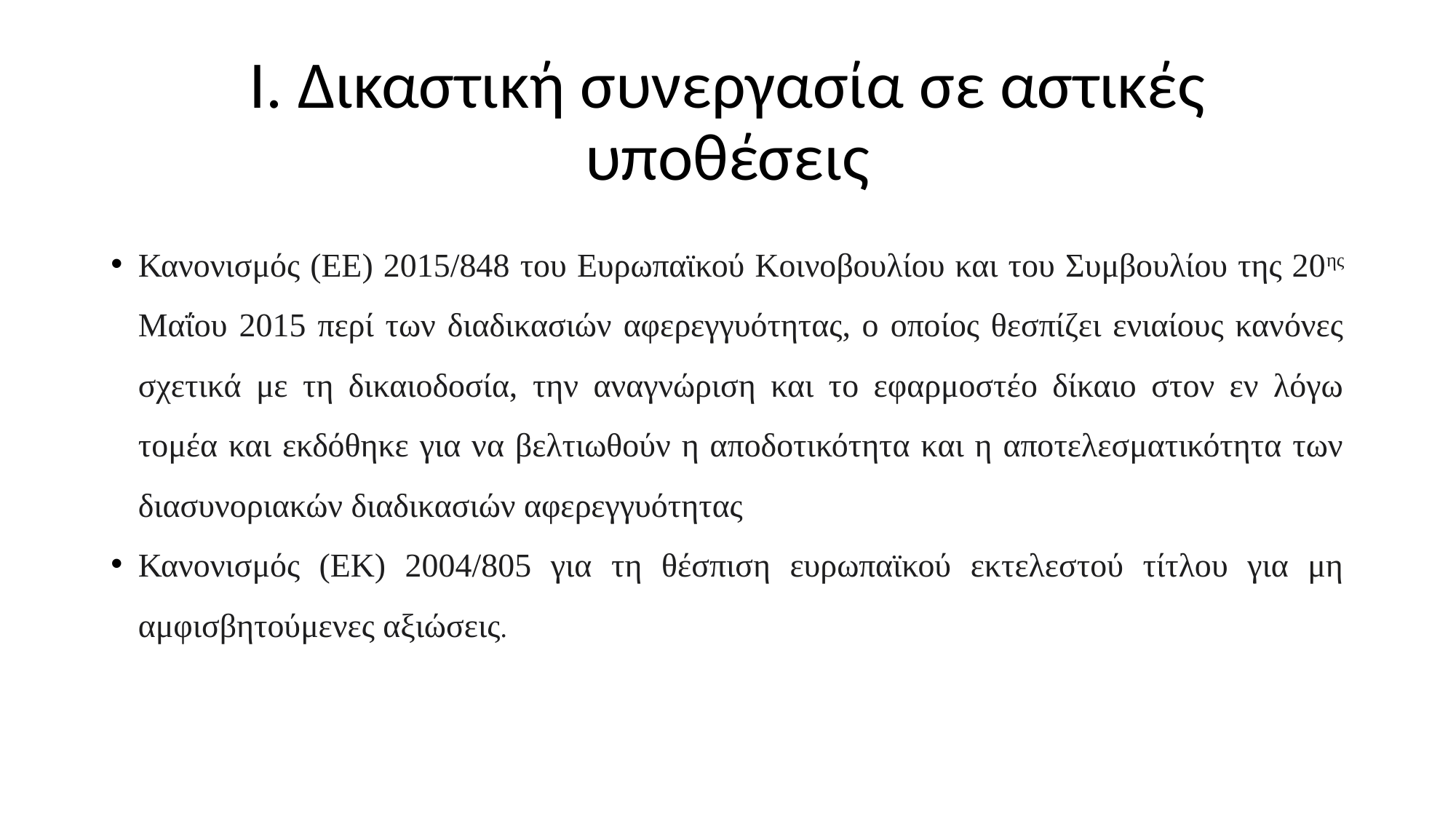

# Ι. Δικαστική συνεργασία σε αστικές υποθέσεις
Κανονισμός (ΕΕ) 2015/848 του Ευρωπαϊκού Κοινοβουλίου και του Συμβουλίου της 20ης Μαΐου 2015 περί των διαδικασιών αφερεγγυότητας, ο οποίος θεσπίζει ενιαίους κανόνες σχετικά με τη δικαιοδοσία, την αναγνώριση και το εφαρμοστέο δίκαιο στον εν λόγω τομέα και εκδόθηκε για να βελτιωθούν η αποδοτικότητα και η αποτελεσματικότητα των διασυνοριακών διαδικασιών αφερεγγυότητας
Κανονισμός (ΕΚ) 2004/805 για τη θέσπιση ευρωπαϊκού εκτελεστού τίτλου για μη αμφισβητούμενες αξιώσεις.